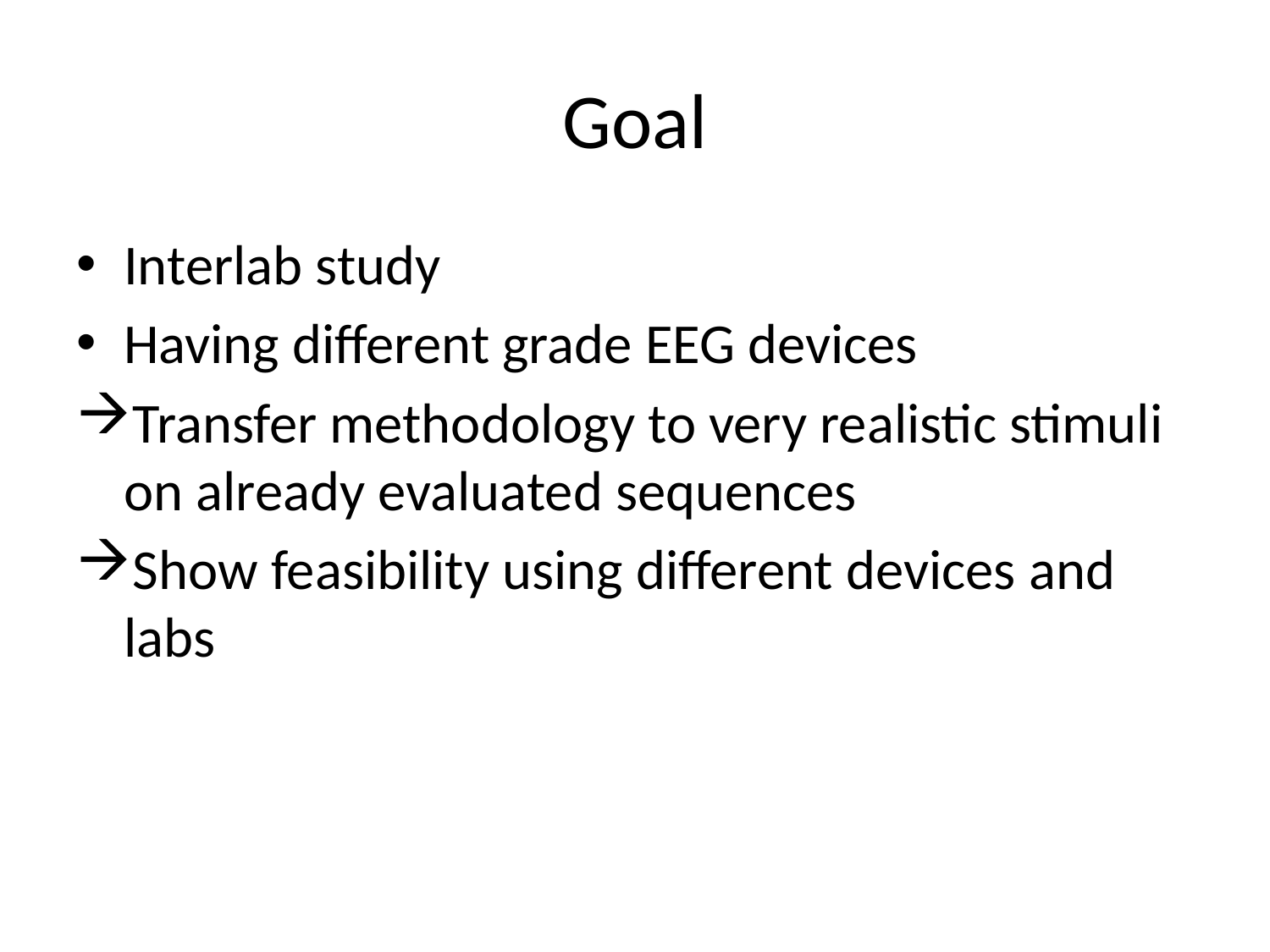

# Goal
Interlab study
Having different grade EEG devices
Transfer methodology to very realistic stimuli on already evaluated sequences
Show feasibility using different devices and labs